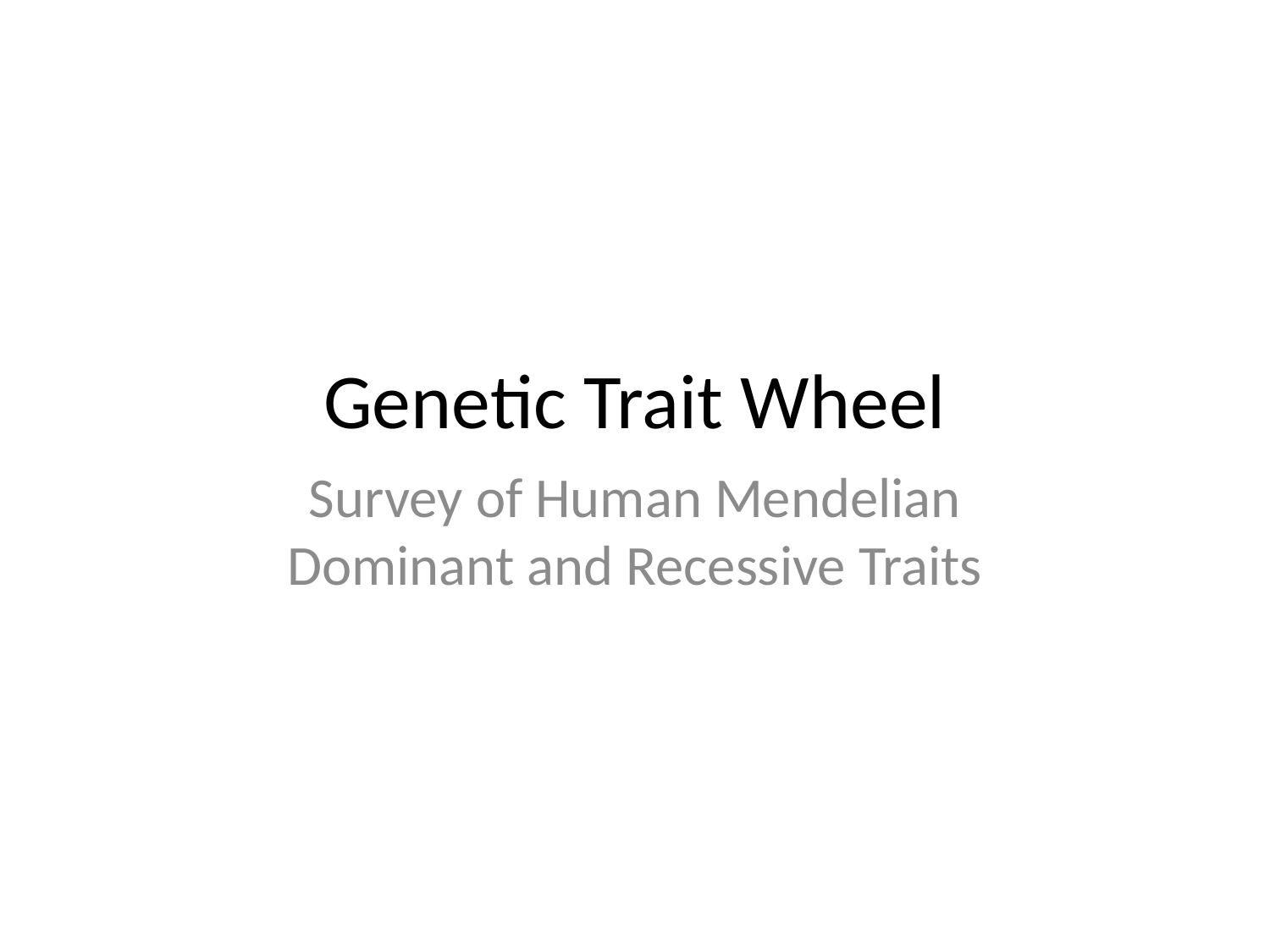

# Genetic Trait Wheel
Survey of Human Mendelian Dominant and Recessive Traits